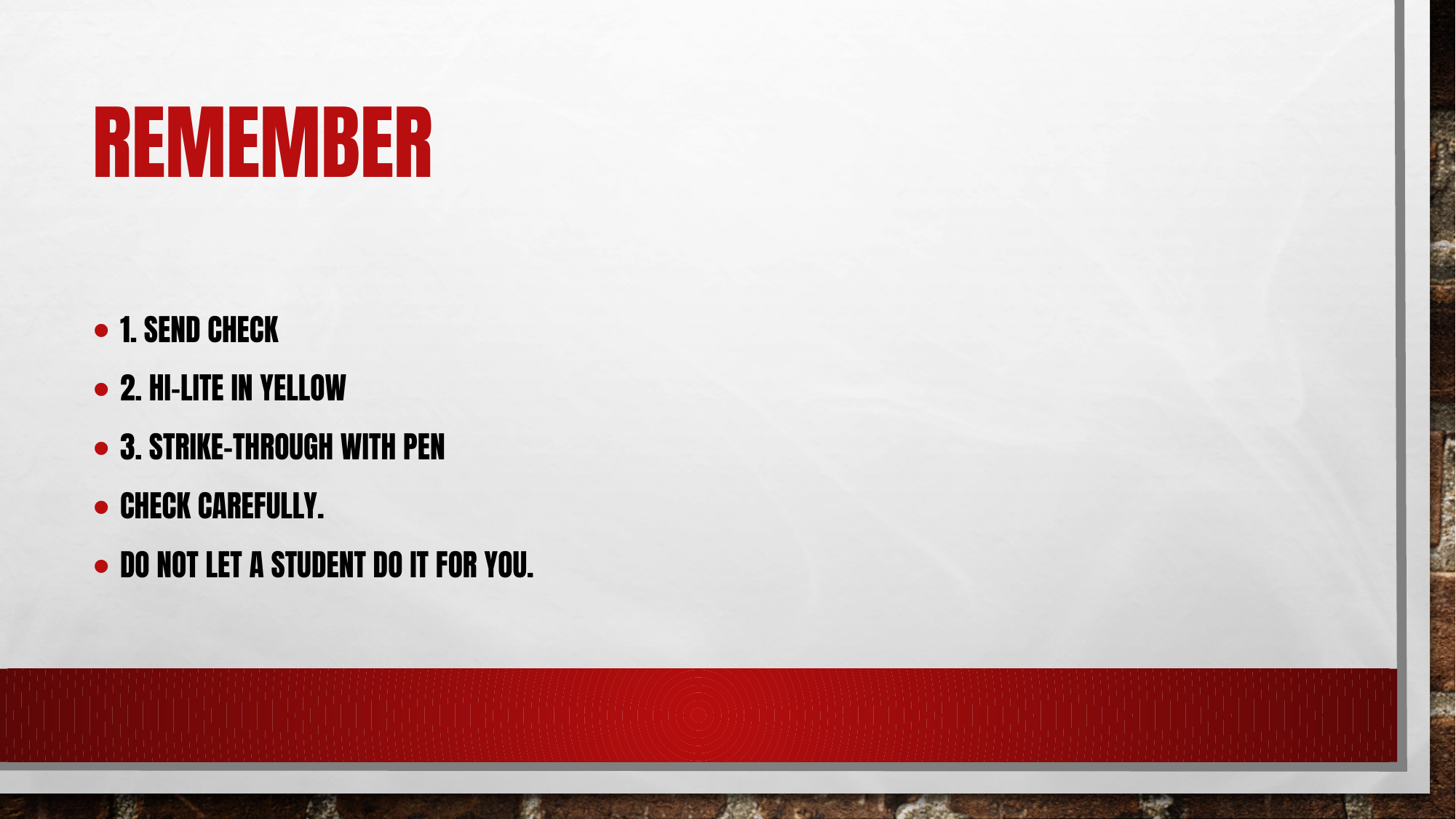

# REMEMBER
1. Send Check
2. Hi-Lite in Yellow
3. Strike-through with pen
CHECK CAREFULLY.
DO NOT LET A STUDENT DO IT FOR YOU.